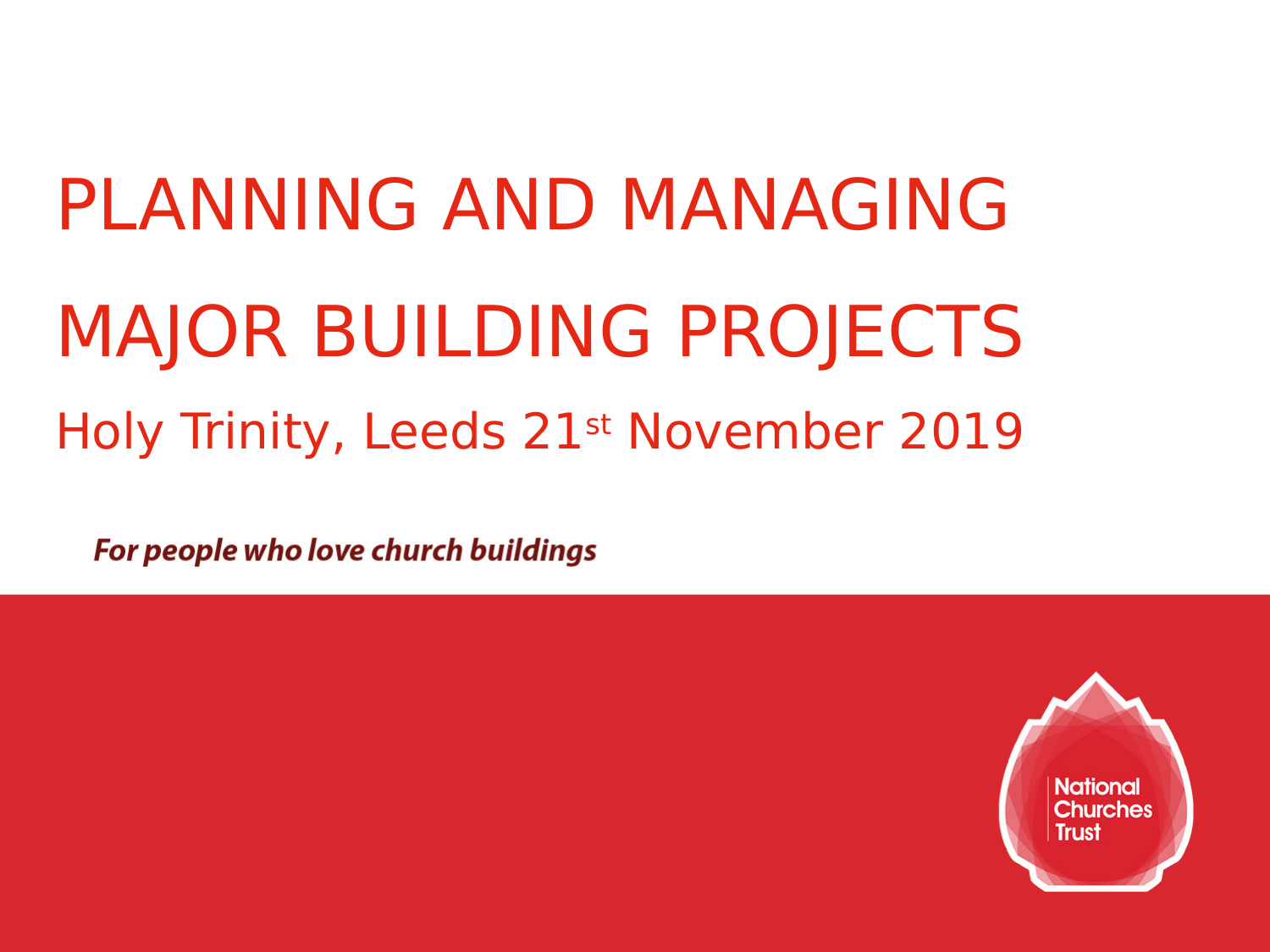

# PLANNING AND MANAGING MAJOR BUILDING PROJECTS Holy Trinity, Leeds 21st November 2019